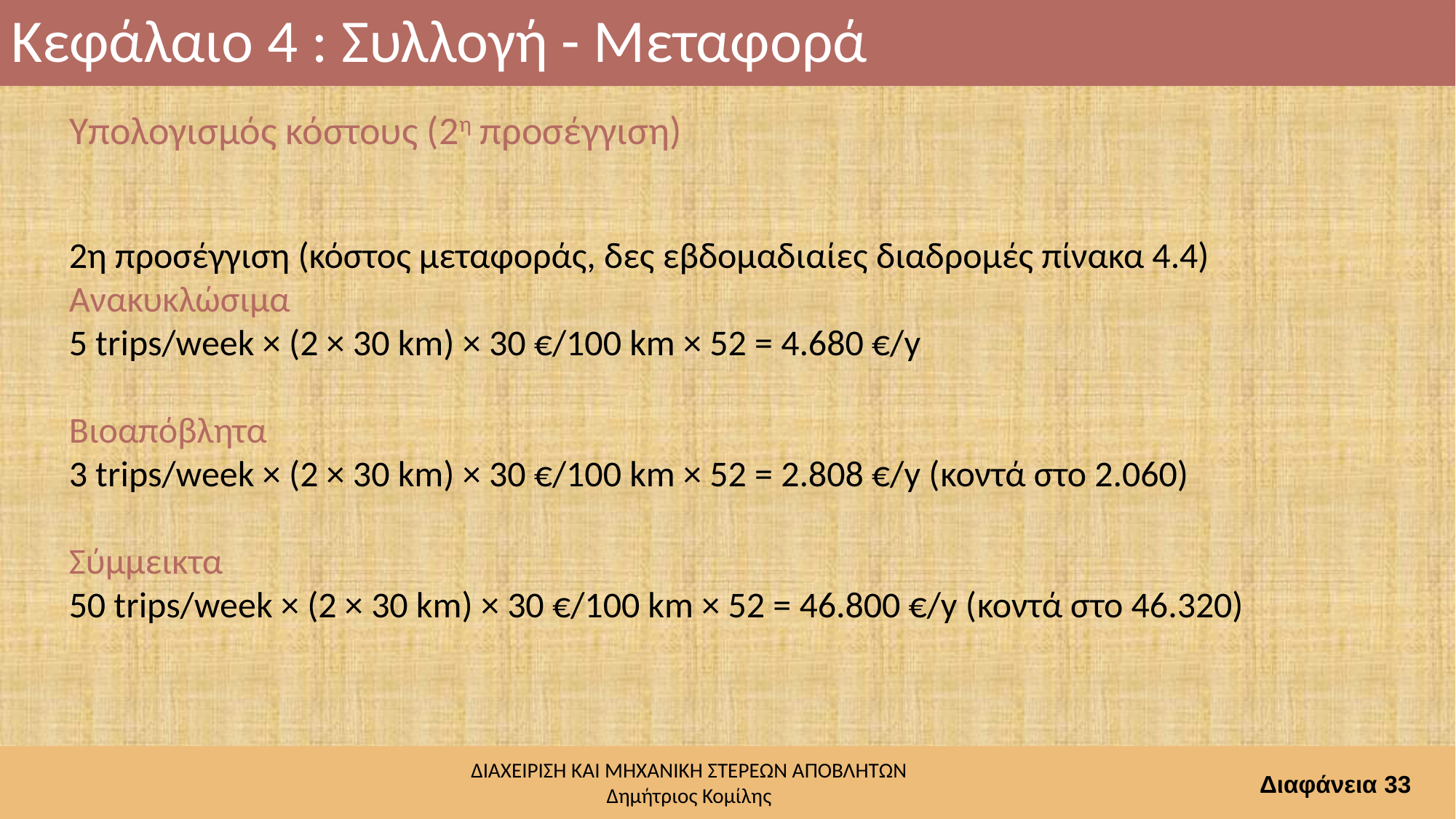

# Κεφάλαιο 4 : Συλλογή - Μεταφορά
Υπολογισμός κόστους (2η προσέγγιση)
2η προσέγγιση (κόστος μεταφοράς, δες εβδομαδιαίες διαδρομές πίνακα 4.4)
Ανακυκλώσιμα
5 trips/week × (2 × 30 km) × 30 €/100 km × 52 = 4.680 €/y

Βιοαπόβλητα
3 trips/week × (2 × 30 km) × 30 €/100 km × 52 = 2.808 €/y (κοντά στο 2.060)

Σύμμεικτα
50 trips/week × (2 × 30 km) × 30 €/100 km × 52 = 46.800 €/y (κοντά στο 46.320)

Διαφάνεια 33
ΔΙΑΧΕΙΡΙΣΗ ΚΑΙ ΜΗΧΑΝΙΚΗ ΣΤΕΡΕΩΝ ΑΠΟΒΛΗΤΩΝ
Δημήτριος Κομίλης